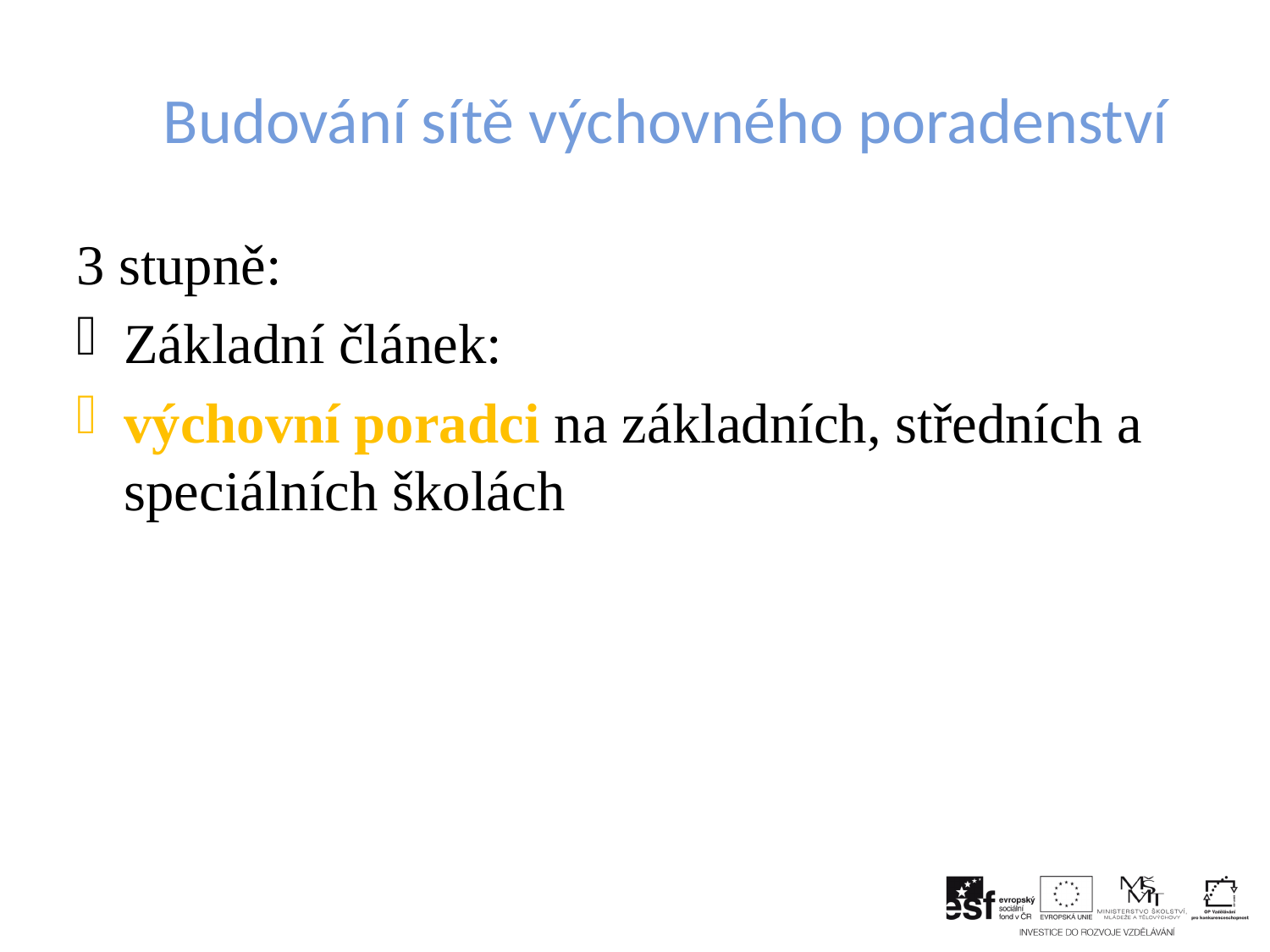

# Budování sítě výchovného poradenství
3 stupně:
Základní článek:
výchovní poradci na základních, středních a speciálních školách